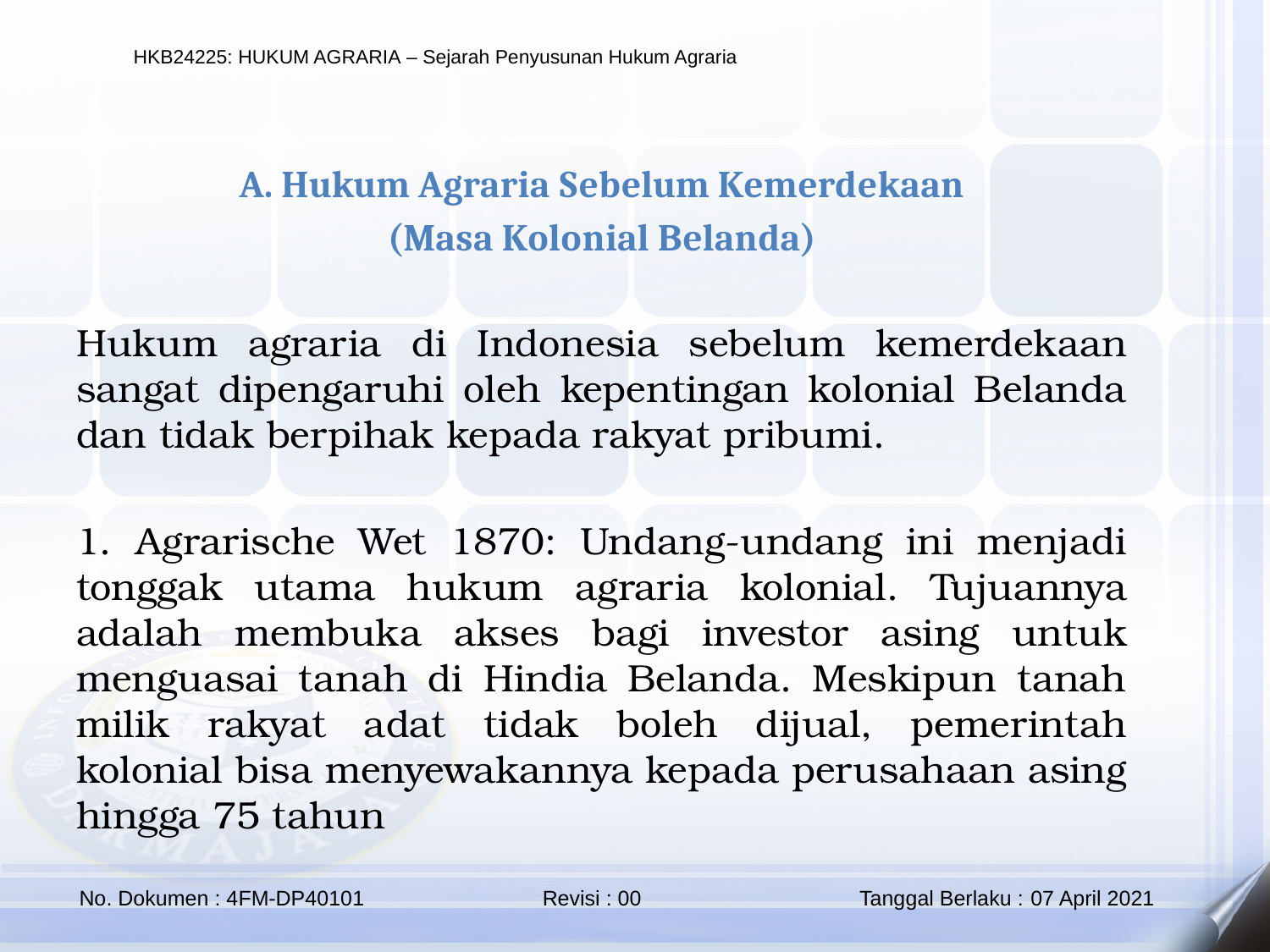

A. Hukum Agraria Sebelum Kemerdekaan
(Masa Kolonial Belanda)

Hukum agraria di Indonesia sebelum kemerdekaan sangat dipengaruhi oleh kepentingan kolonial Belanda dan tidak berpihak kepada rakyat pribumi.

1. Agrarische Wet 1870: Undang-undang ini menjadi tonggak utama hukum agraria kolonial. Tujuannya adalah membuka akses bagi investor asing untuk menguasai tanah di Hindia Belanda. Meskipun tanah milik rakyat adat tidak boleh dijual, pemerintah kolonial bisa menyewakannya kepada perusahaan asing hingga 75 tahun